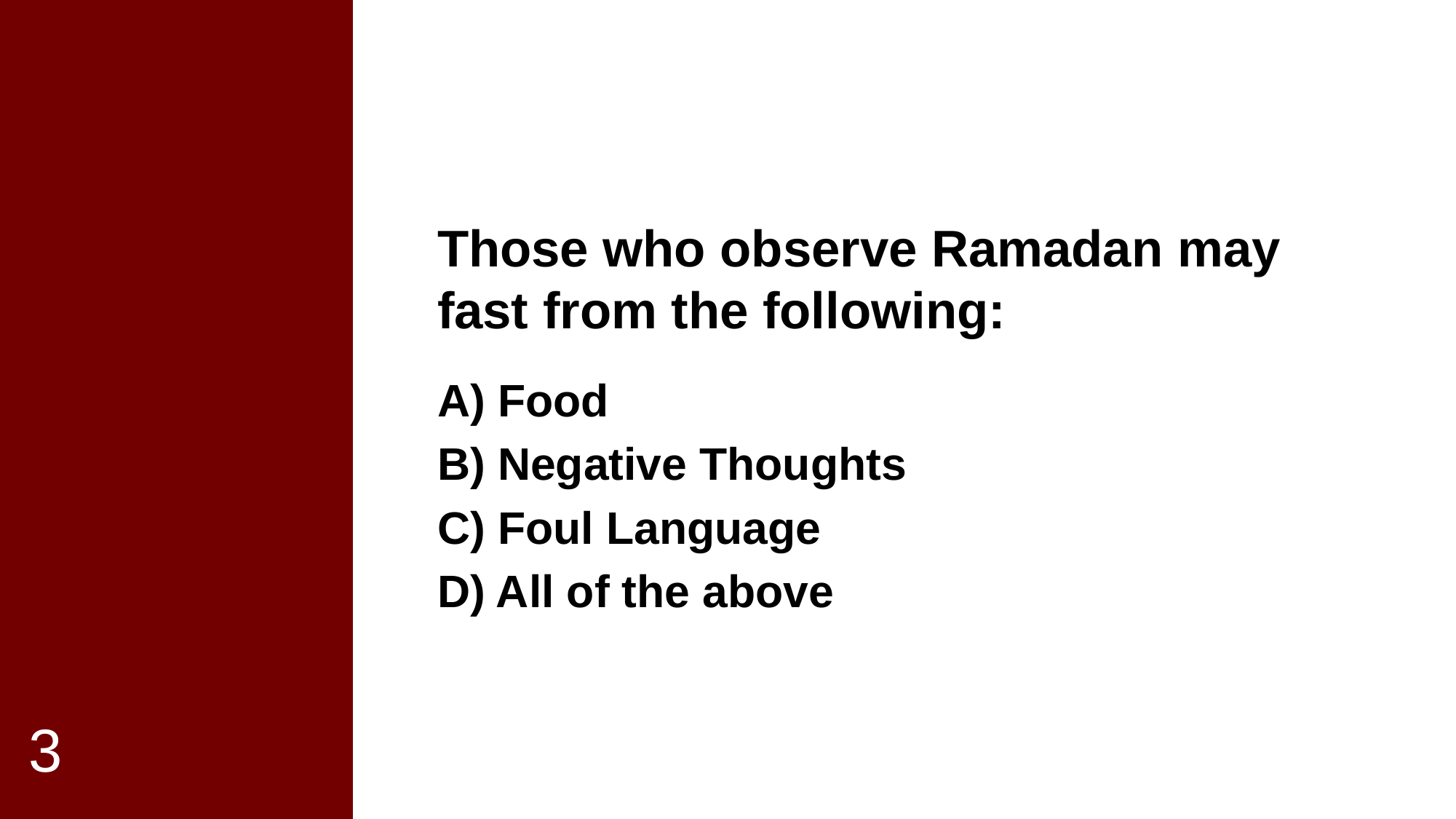

Those who observe Ramadan may fast from the following:
A) Food
B) Negative Thoughts
C) Foul Language
D) All of the above
3